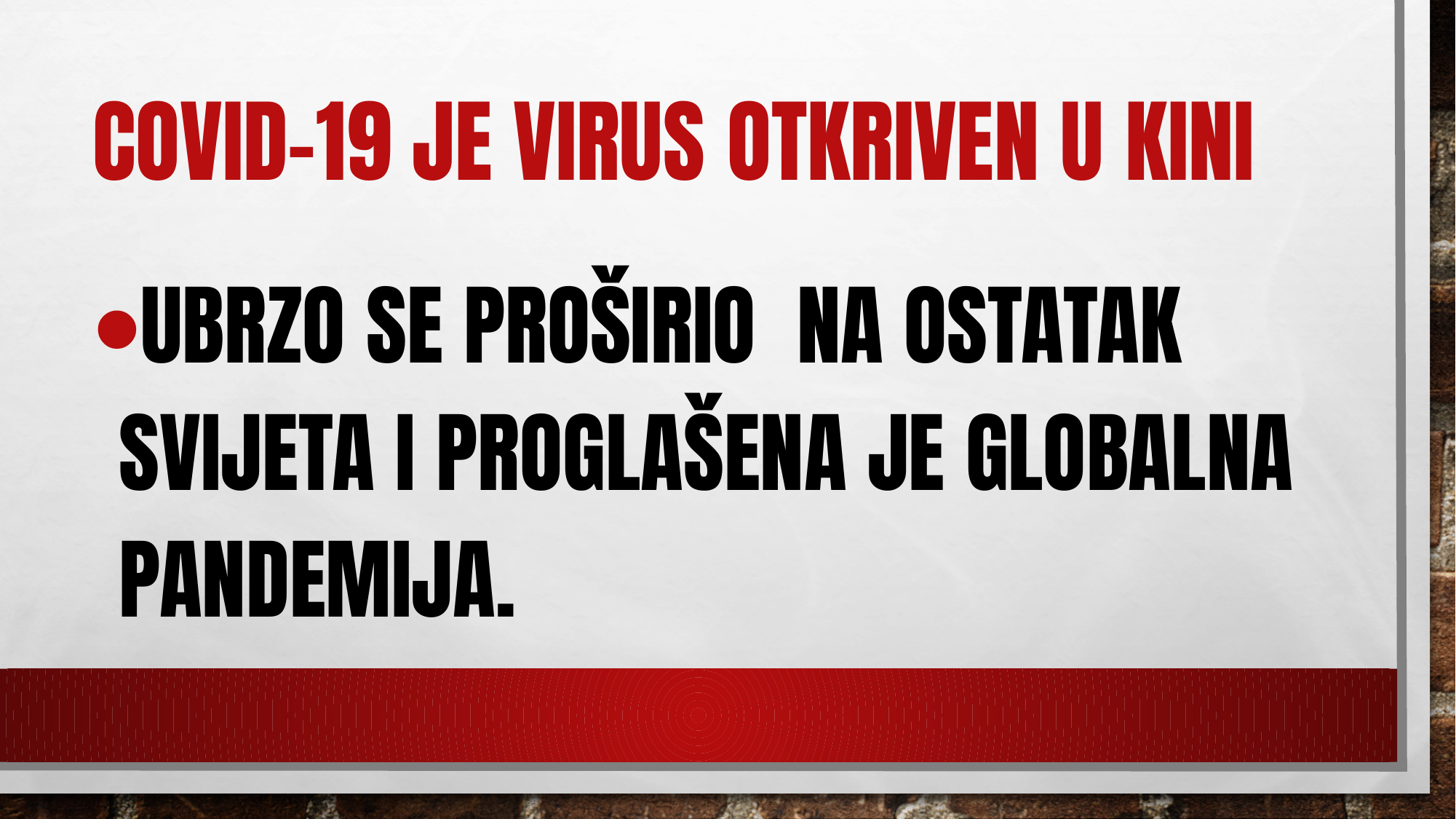

# Covid-19 je virus otkriven u Kini
Ubrzo se proširio  na ostatak svijeta i proglašena je globalna pandemija.